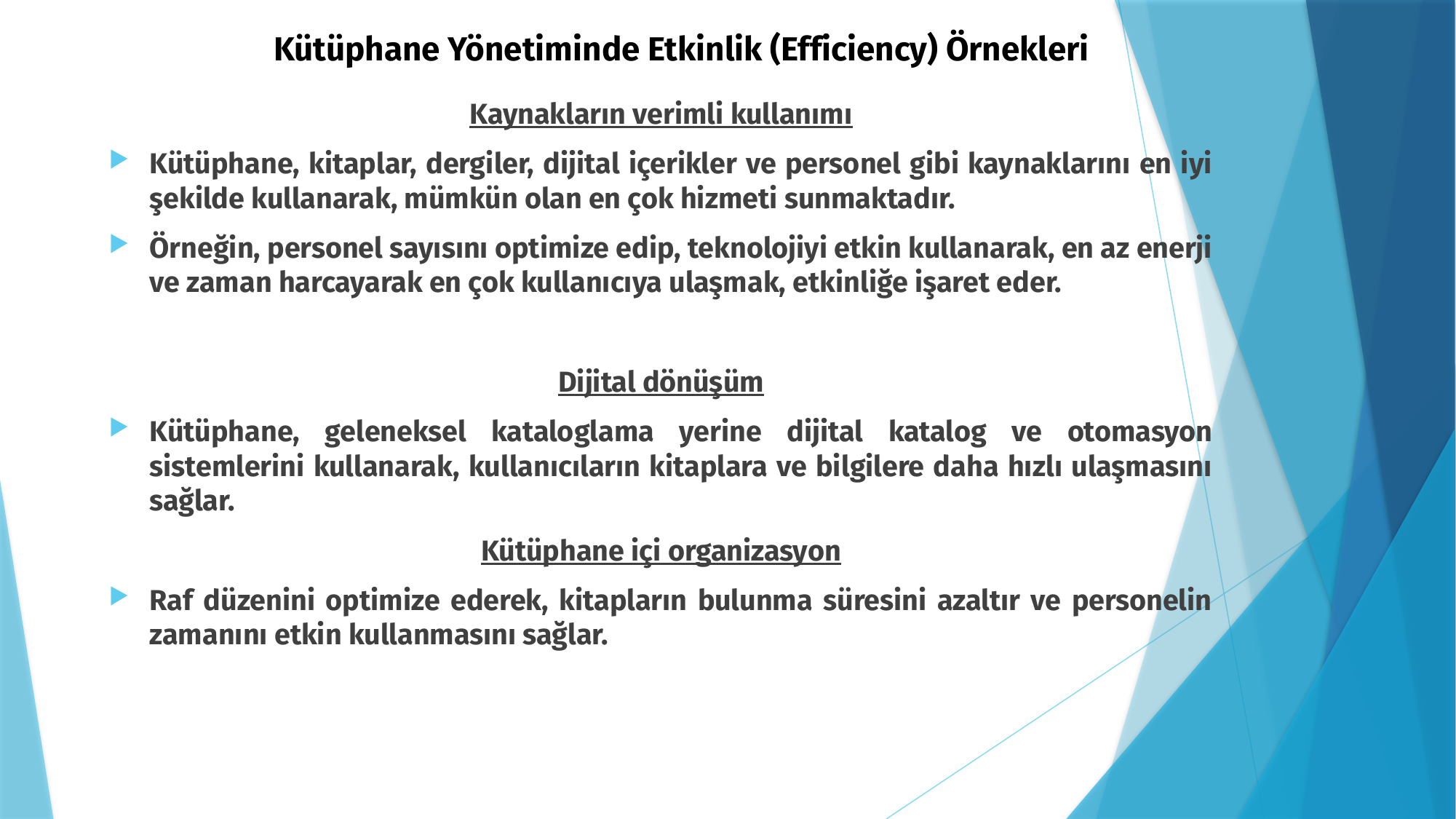

# Kütüphane Yönetiminde Etkinlik (Efficiency) Örnekleri
Kaynakların verimli kullanımı
Kütüphane, kitaplar, dergiler, dijital içerikler ve personel gibi kaynaklarını en iyi şekilde kullanarak, mümkün olan en çok hizmeti sunmaktadır.
Örneğin, personel sayısını optimize edip, teknolojiyi etkin kullanarak, en az enerji ve zaman harcayarak en çok kullanıcıya ulaşmak, etkinliğe işaret eder.

Dijital dönüşüm
Kütüphane, geleneksel kataloglama yerine dijital katalog ve otomasyon sistemlerini kullanarak, kullanıcıların kitaplara ve bilgilere daha hızlı ulaşmasını sağlar.
Kütüphane içi organizasyon
Raf düzenini optimize ederek, kitapların bulunma süresini azaltır ve personelin zamanını etkin kullanmasını sağlar.